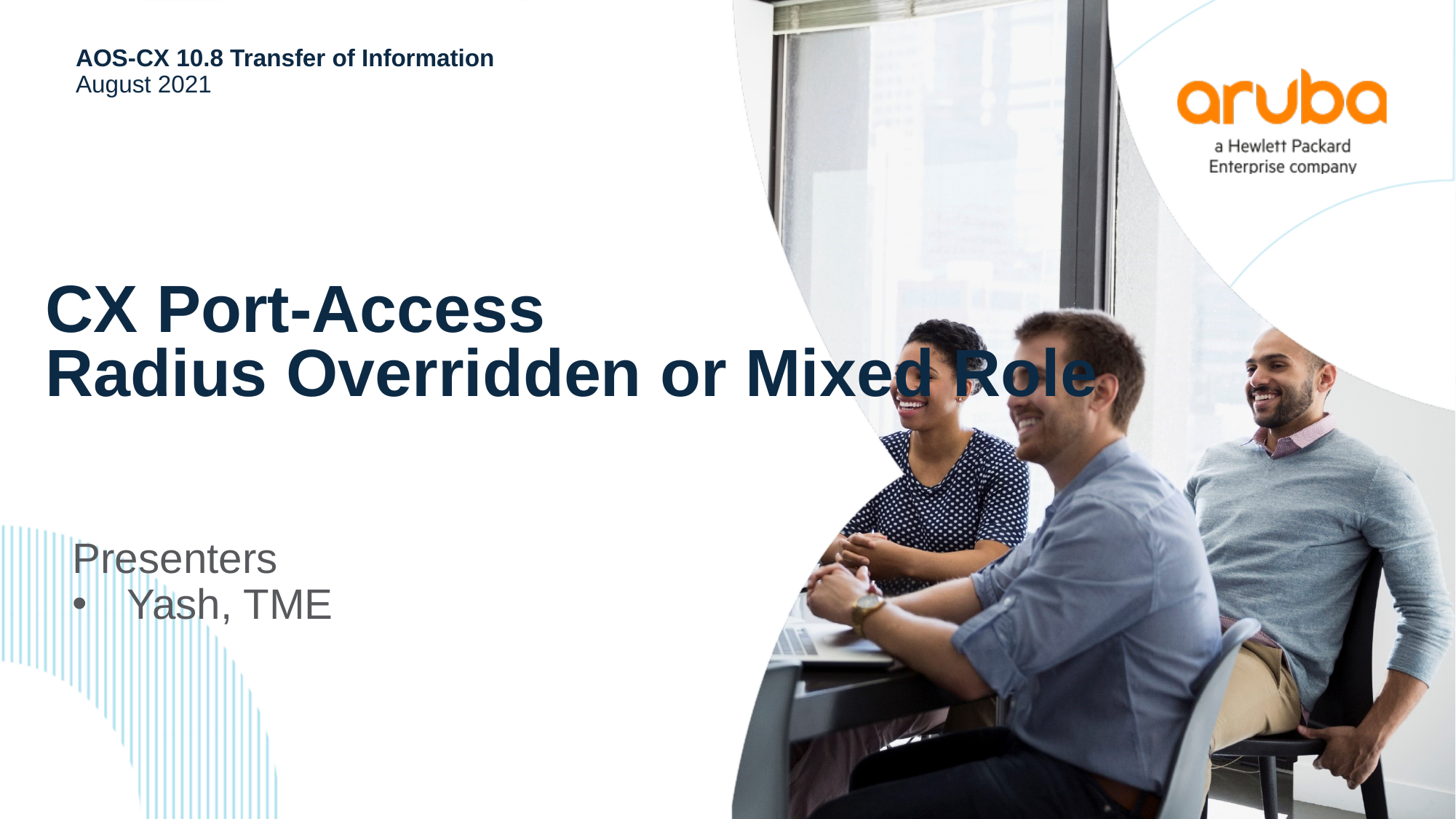

AOS-CX 10.8 Transfer of Information
August 2021
# CX Port-Access Radius Overridden or Mixed Role
Presenters
Yash, TME